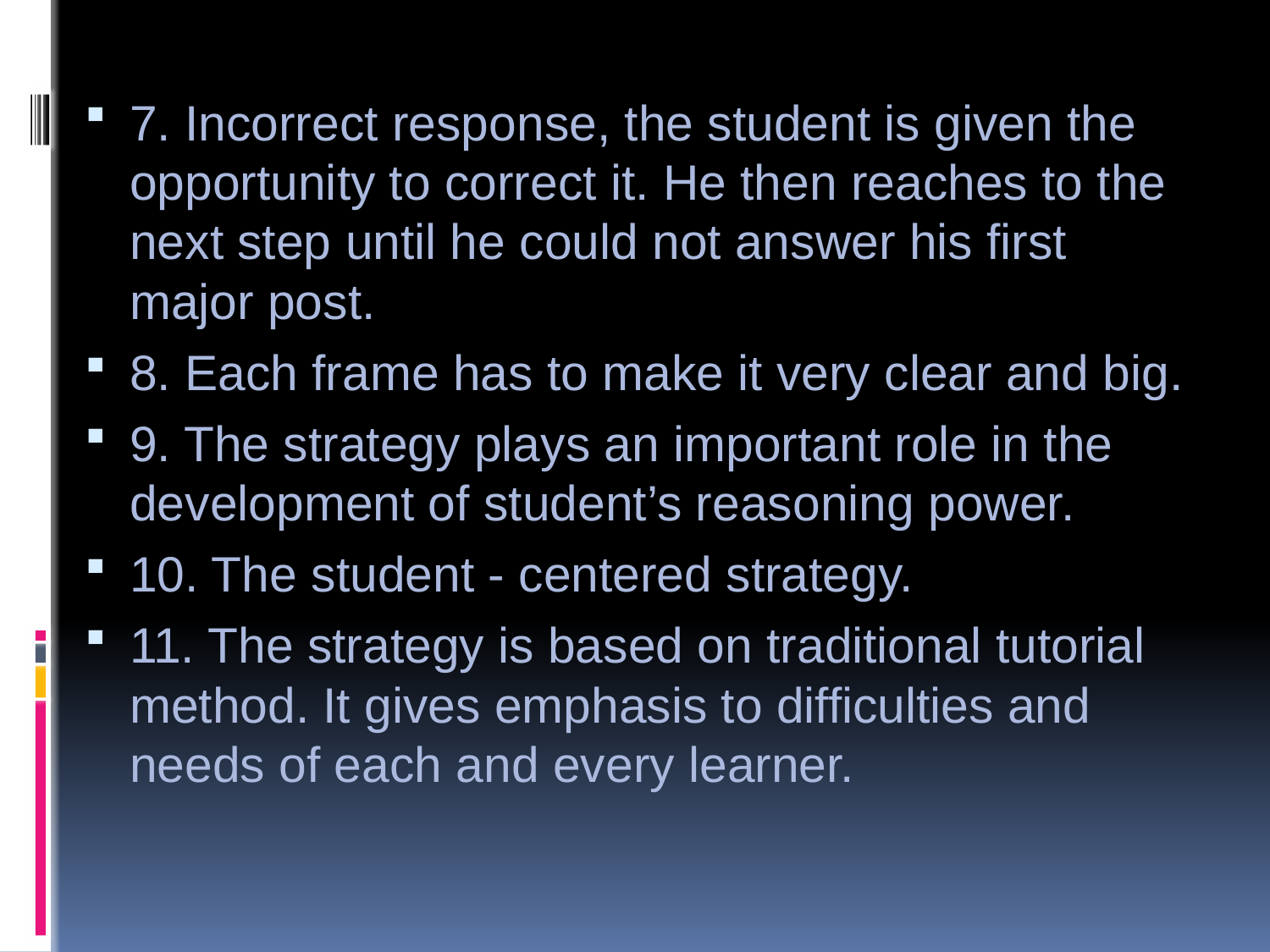

7. Incorrect response, the student is given the opportunity to correct it. He then reaches to the next step until he could not answer his first major post.
8. Each frame has to make it very clear and big.
9. The strategy plays an important role in the development of student’s reasoning power.
10. The student - centered strategy.
11. The strategy is based on traditional tutorial method. It gives emphasis to difficulties and needs of each and every learner.